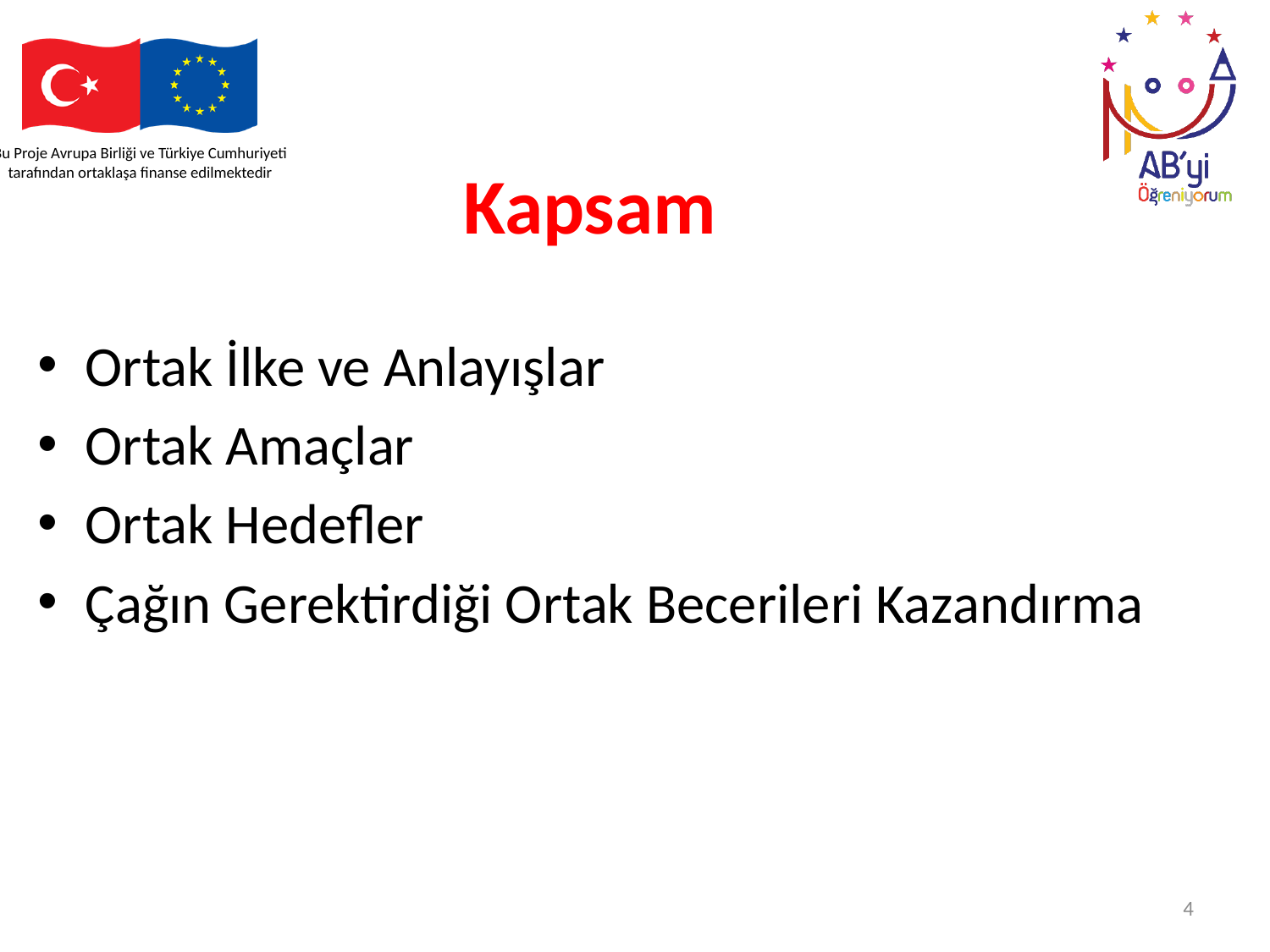

# Kapsam
Ortak İlke ve Anlayışlar
Ortak Amaçlar
Ortak Hedefler
Çağın Gerektirdiği Ortak Becerileri Kazandırma

4